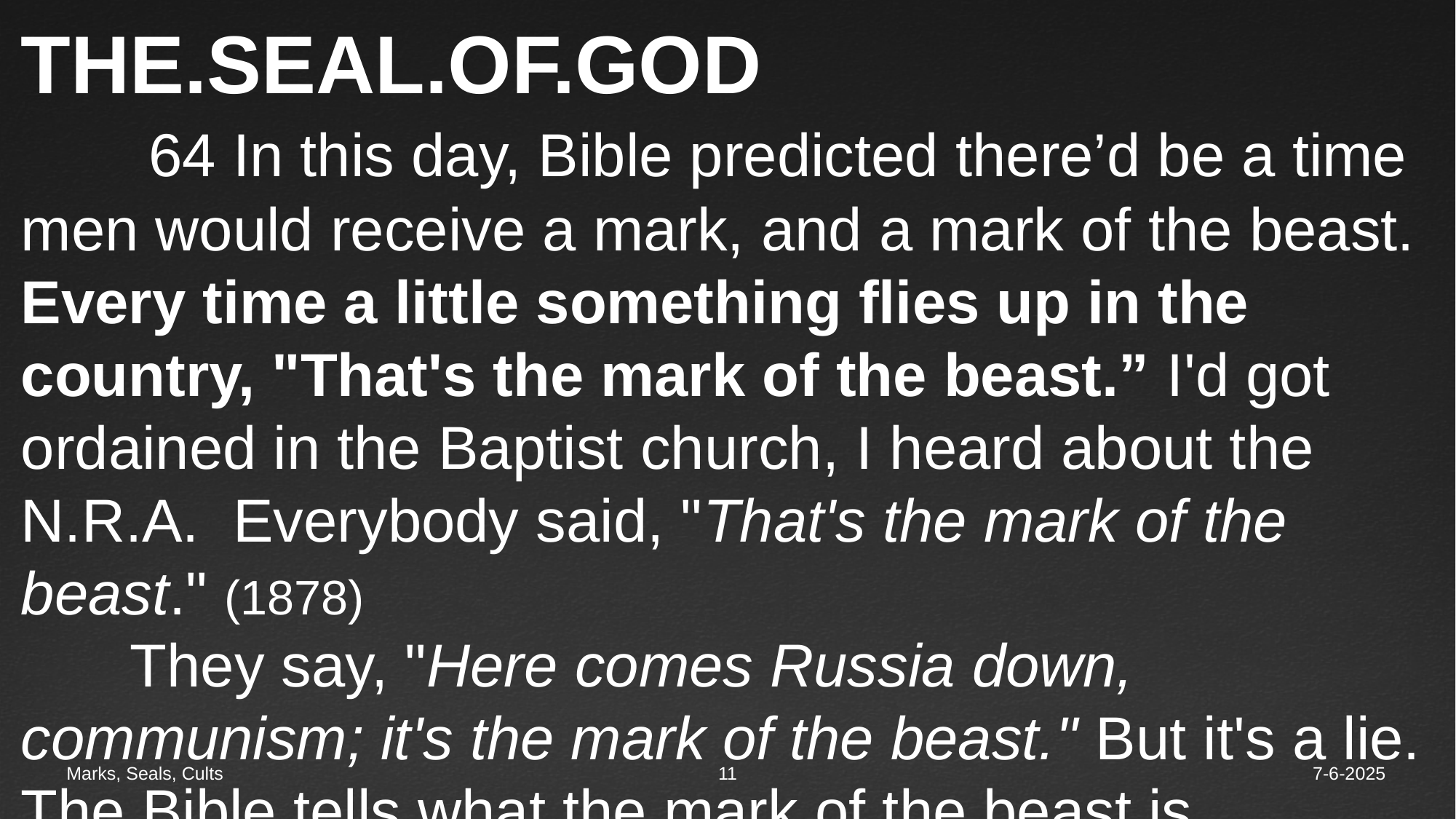

THE.SEAL.OF.GOD
	 64 In this day, Bible predicted there’d be a time men would receive a mark, and a mark of the beast. Every time a little something flies up in the country, "That's the mark of the beast.” I'd got ordained in the Baptist church, I heard about the N.R.A.  Everybody said, "That's the mark of the beast." (1878)
	They say, "Here comes Russia down, communism; it's the mark of the beast." But it's a lie. The Bible tells what the mark of the beast is. 				54-0514
Marks, Seals, Cults
11
7-6-2025